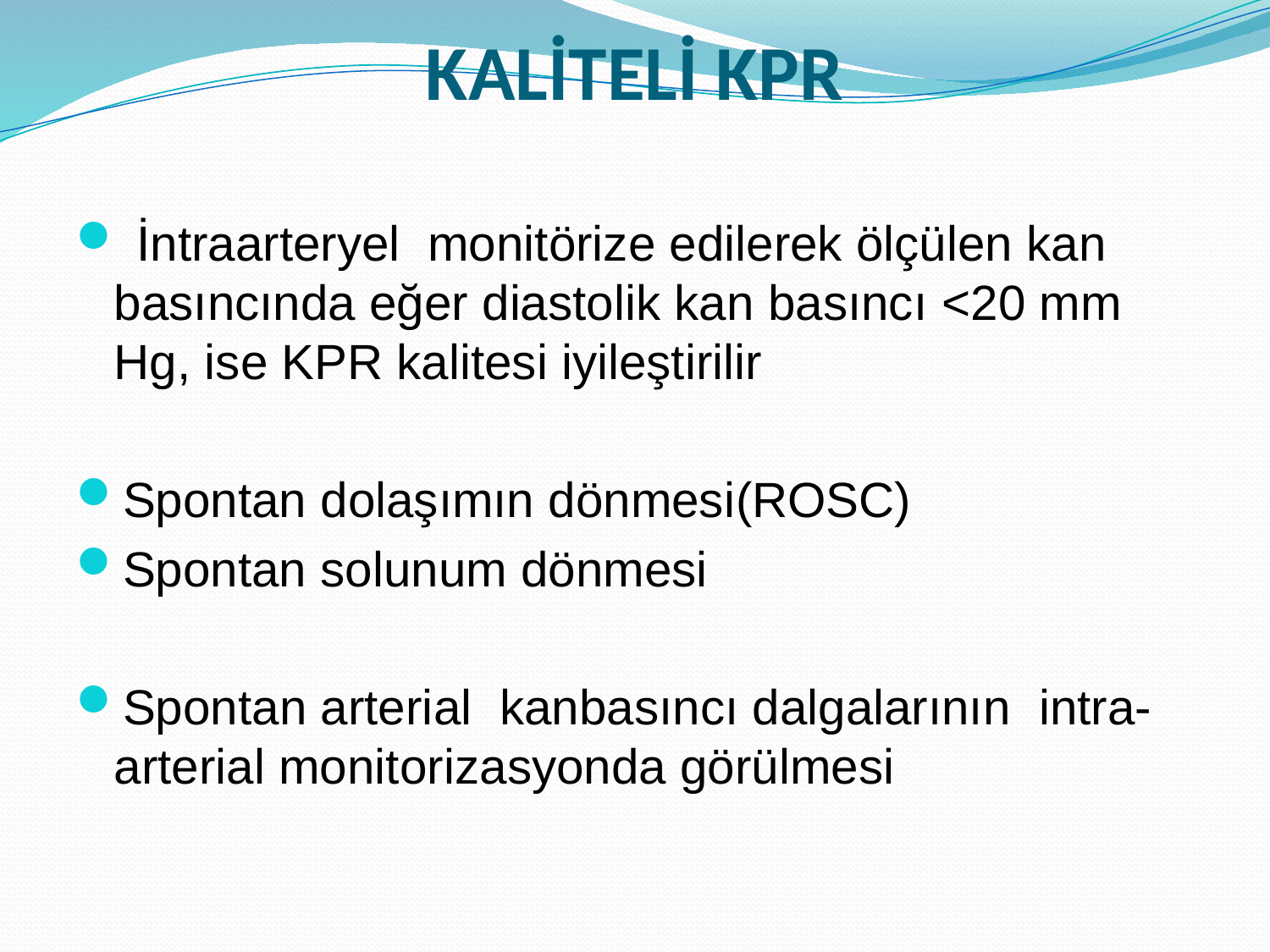

# KALİTELİ KPR

 İntraarteryel  monitörize edilerek ölçülen kan basıncında eğer diastolik kan basıncı <20 mm Hg, ise KPR kalitesi iyileştirilir

Spontan dolaşımın dönmesi(ROSC)
Spontan solunum dönmesi

Spontan arterial  kanbasıncı dalgalarının  intra-arterial monitorizasyonda görülmesi